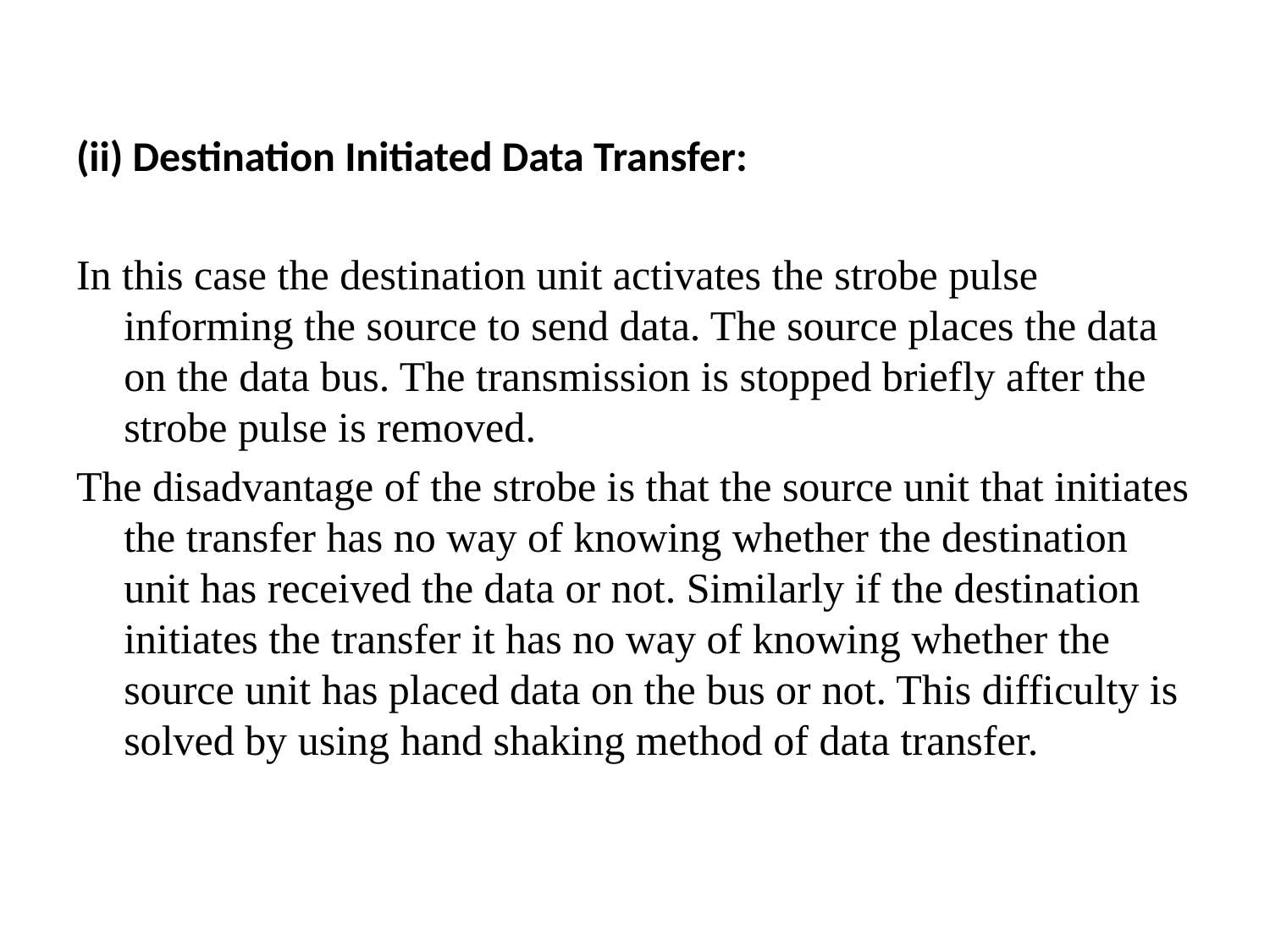

(ii) Destination Initiated Data Transfer:

In this case the destination unit activates the strobe pulse informing the source to send data. The source places the data on the data bus. The transmission is stopped briefly after the strobe pulse is removed.
The disadvantage of the strobe is that the source unit that initiates the transfer has no way of knowing whether the destination unit has received the data or not. Similarly if the destination initiates the transfer it has no way of knowing whether the source unit has placed data on the bus or not. This difficulty is solved by using hand shaking method of data transfer.